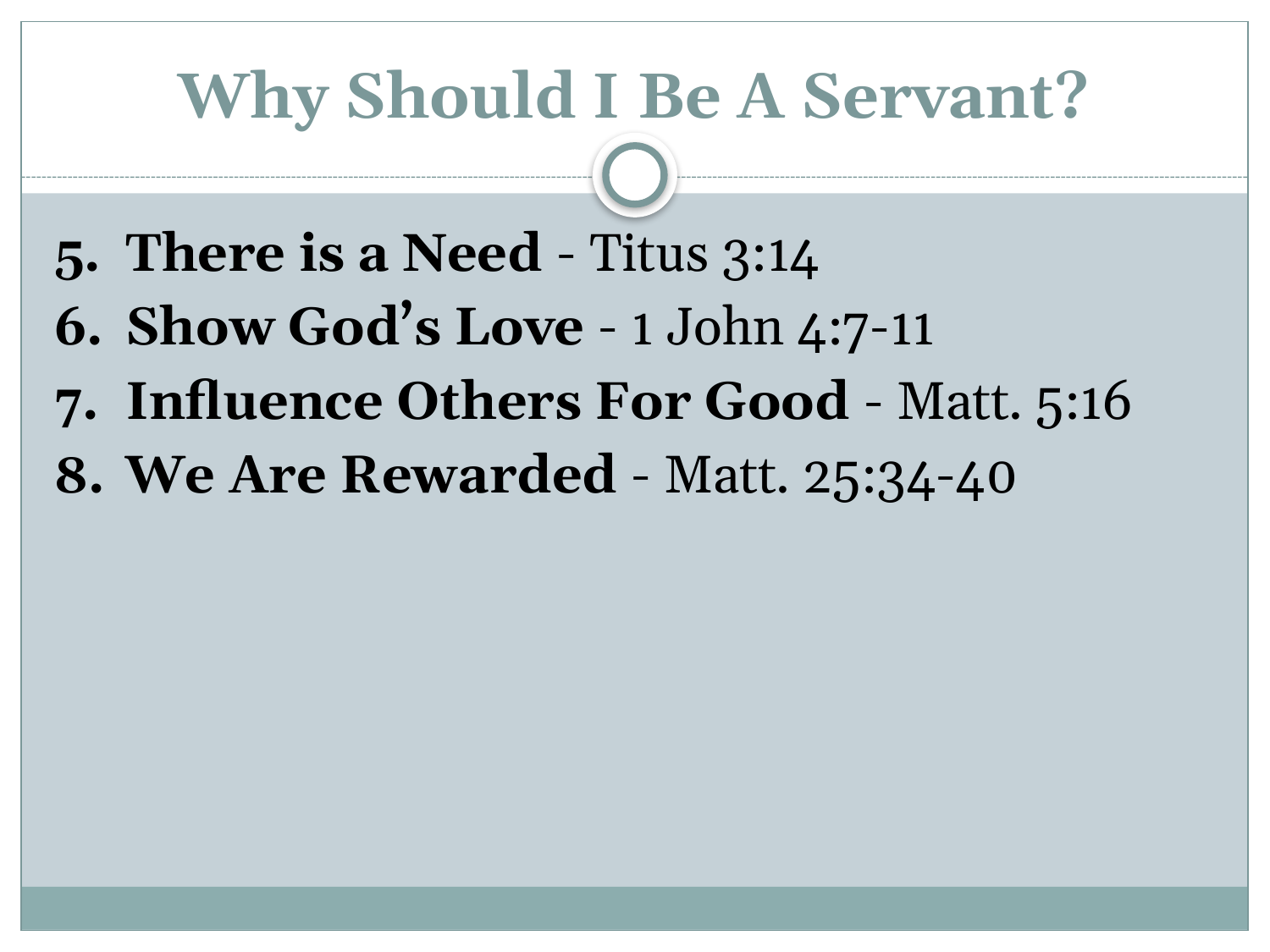

# Why Should I Be A Servant?
There is a Need - Titus 3:14
Show God’s Love - 1 John 4:7-11
Influence Others For Good - Matt. 5:16
We Are Rewarded - Matt. 25:34-40